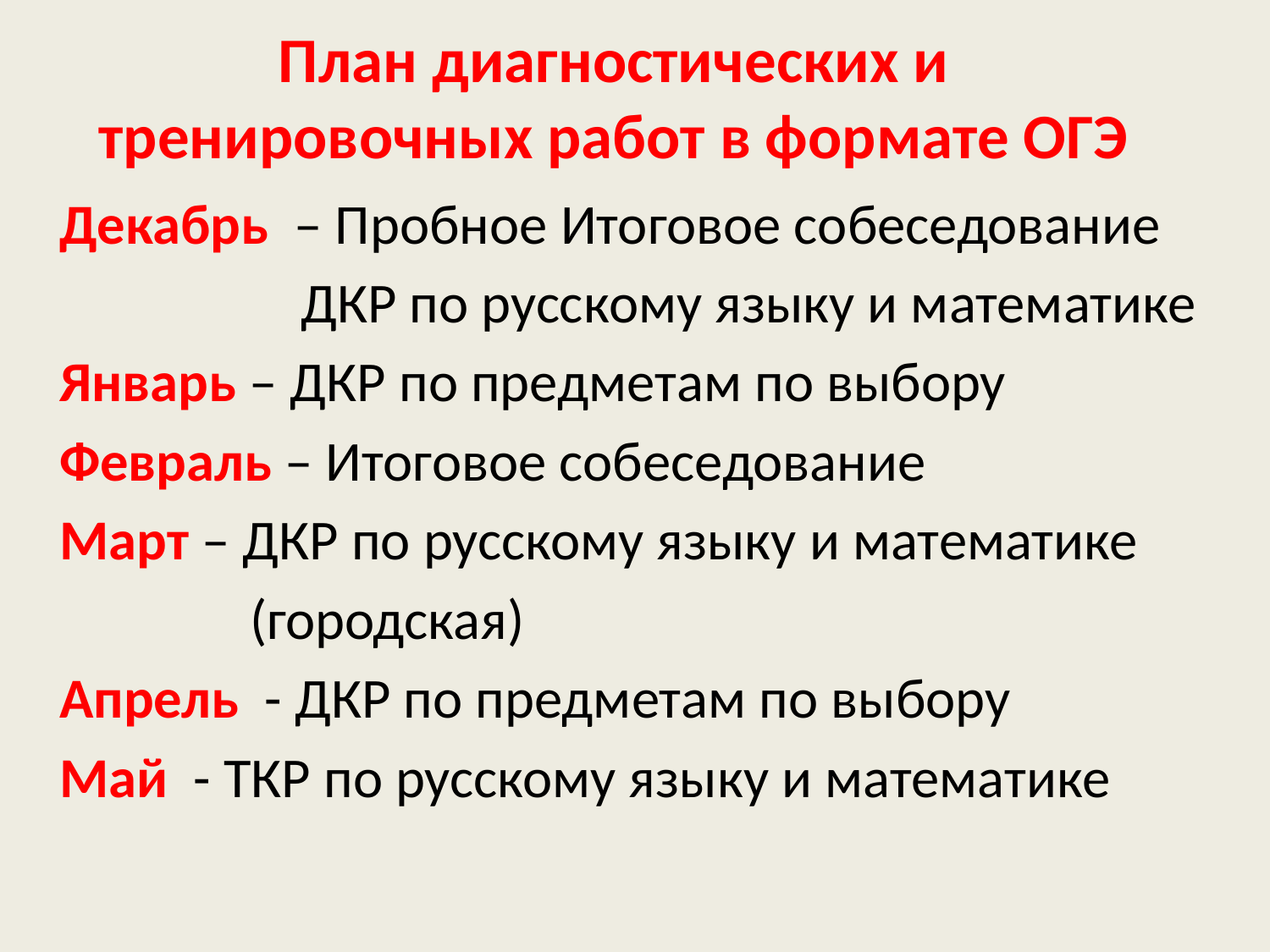

# План диагностических и тренировочных работ в формате ОГЭ
Декабрь  – Пробное Итоговое собеседование
                   ДКР по русскому языку и математике
Январь – ДКР по предметам по выбору
Февраль – Итоговое собеседование
Март – ДКР по русскому языку и математике
               (городская)
Апрель  - ДКР по предметам по выбору
Май  - ТКР по русскому языку и математике